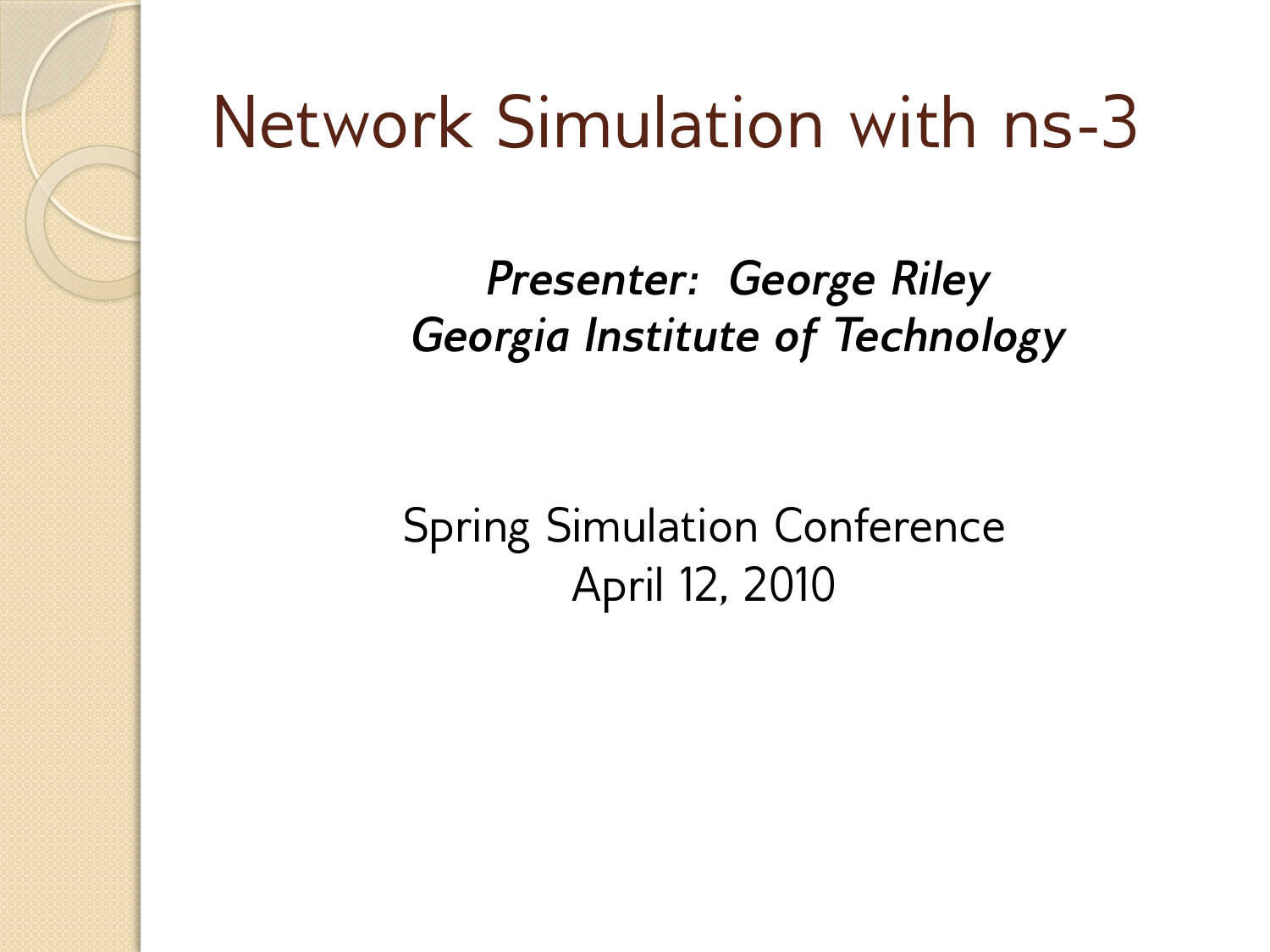

# Network Simulation with ns-3
Presenter:  George Riley
Georgia Institute of Technology

Spring Simulation Conference
April 12, 2010